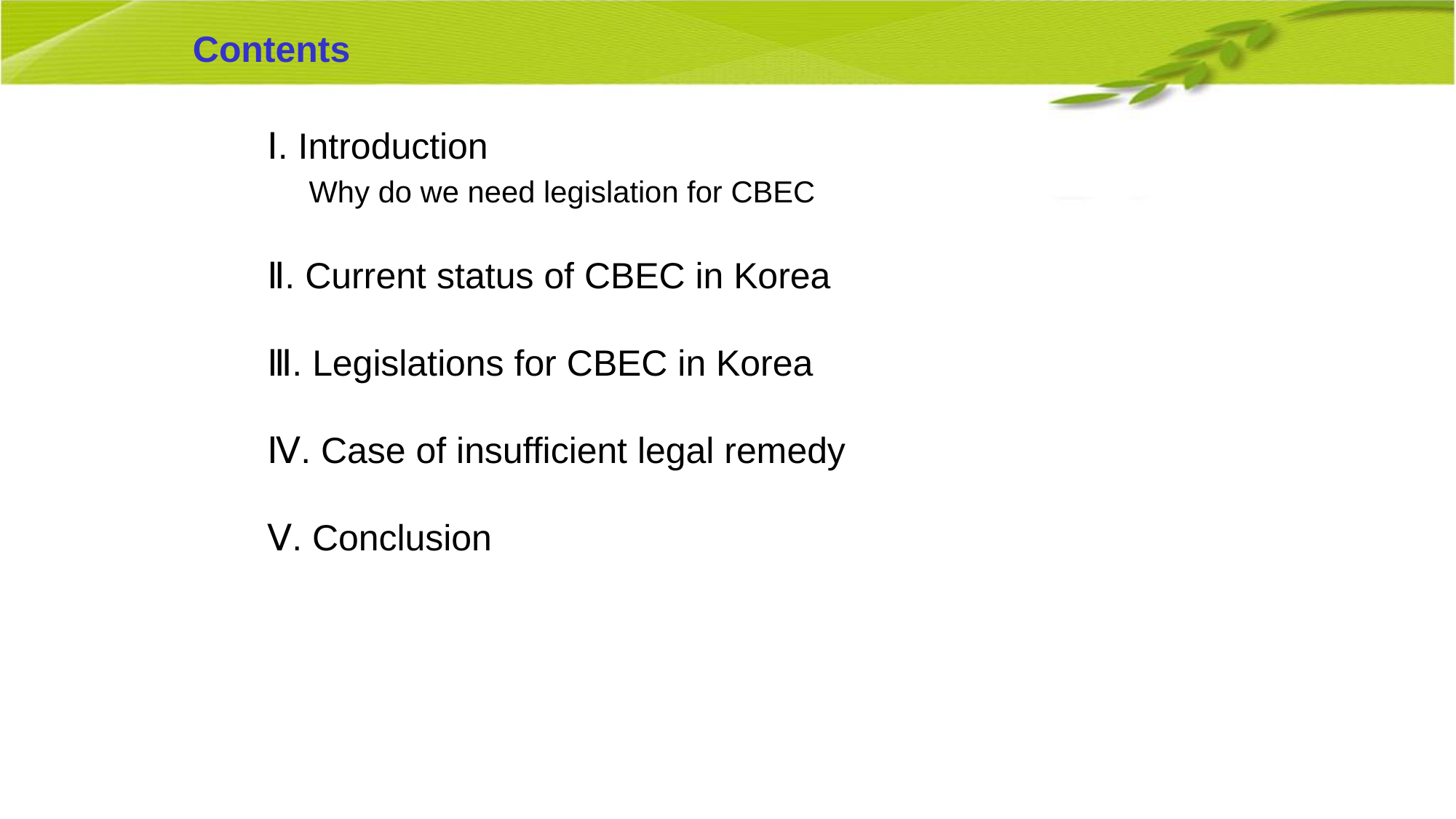

# Contents
Ⅰ. Introduction
     Why do we need legislation for CBEC

Ⅱ. Current status of CBEC in Korea

Ⅲ. Legislations for CBEC in Korea

Ⅳ. Case of insufficient legal remedy

Ⅴ. Conclusion